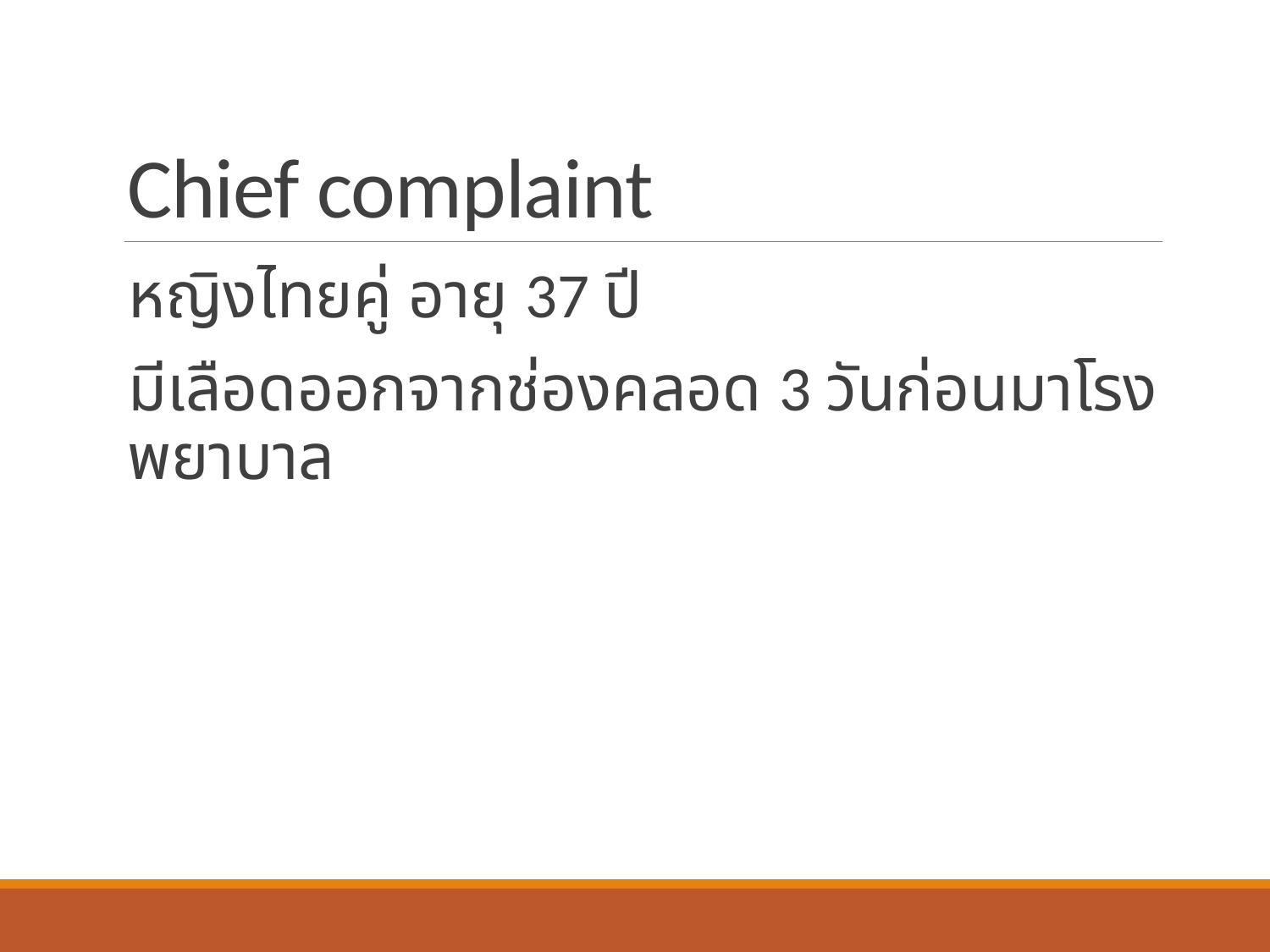

# Chief complaint
หญิงไทยคู่ อายุ 37 ปี
มีเลือดออกจากช่องคลอด 3 วันก่อนมาโรงพยาบาล